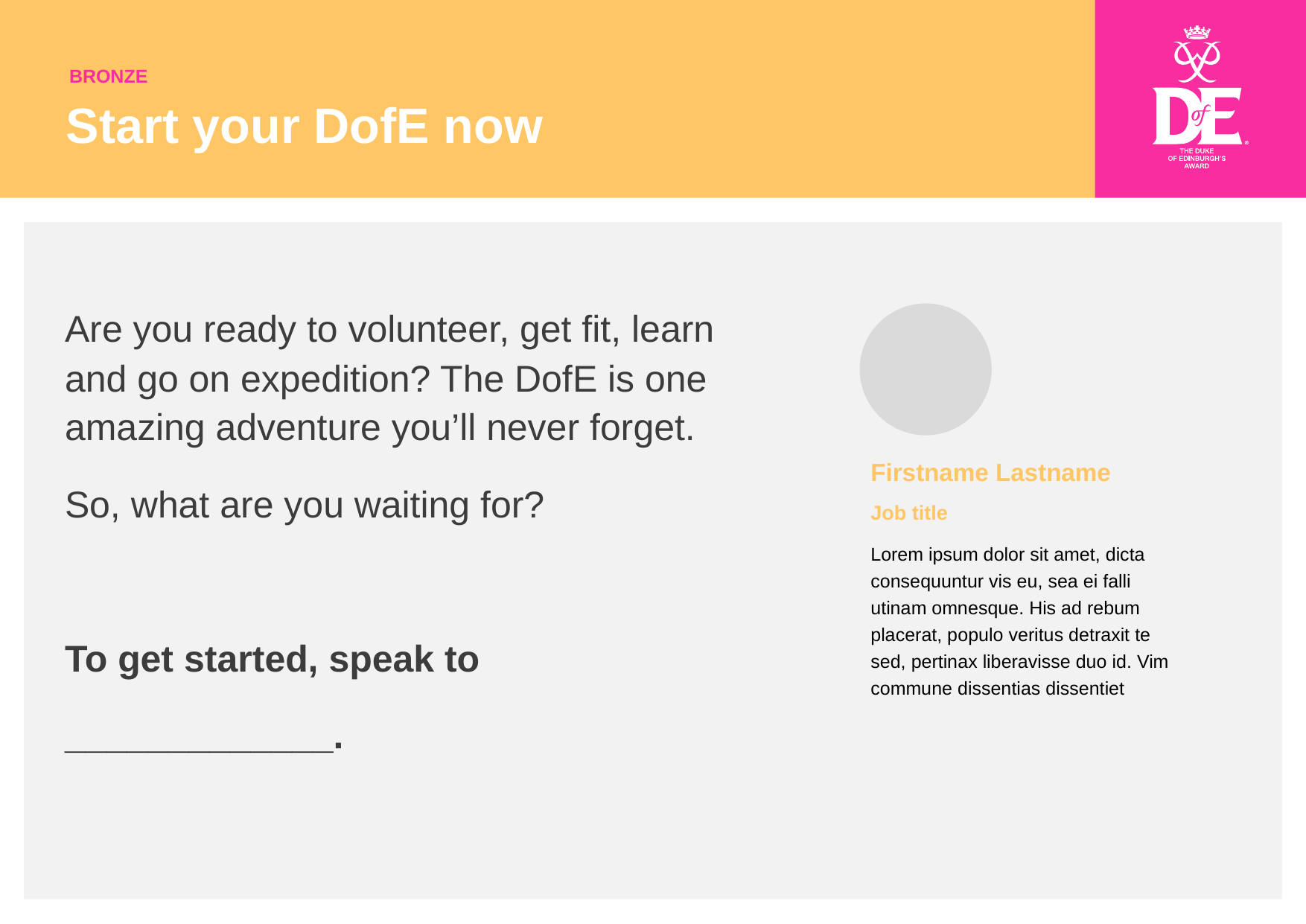

# Start your DofE now
BRONZE
Are you ready to volunteer, get fit, learn and go on expedition? The DofE is one amazing adventure you’ll never forget.
So, what are you waiting for?

To get started, speak to
_____________.

Firstname Lastname
Job title
Lorem ipsum dolor sit amet, dicta consequuntur vis eu, sea ei falli utinam omnesque. His ad rebum placerat, populo veritus detraxit te sed, pertinax liberavisse duo id. Vim commune dissentias dissentiet